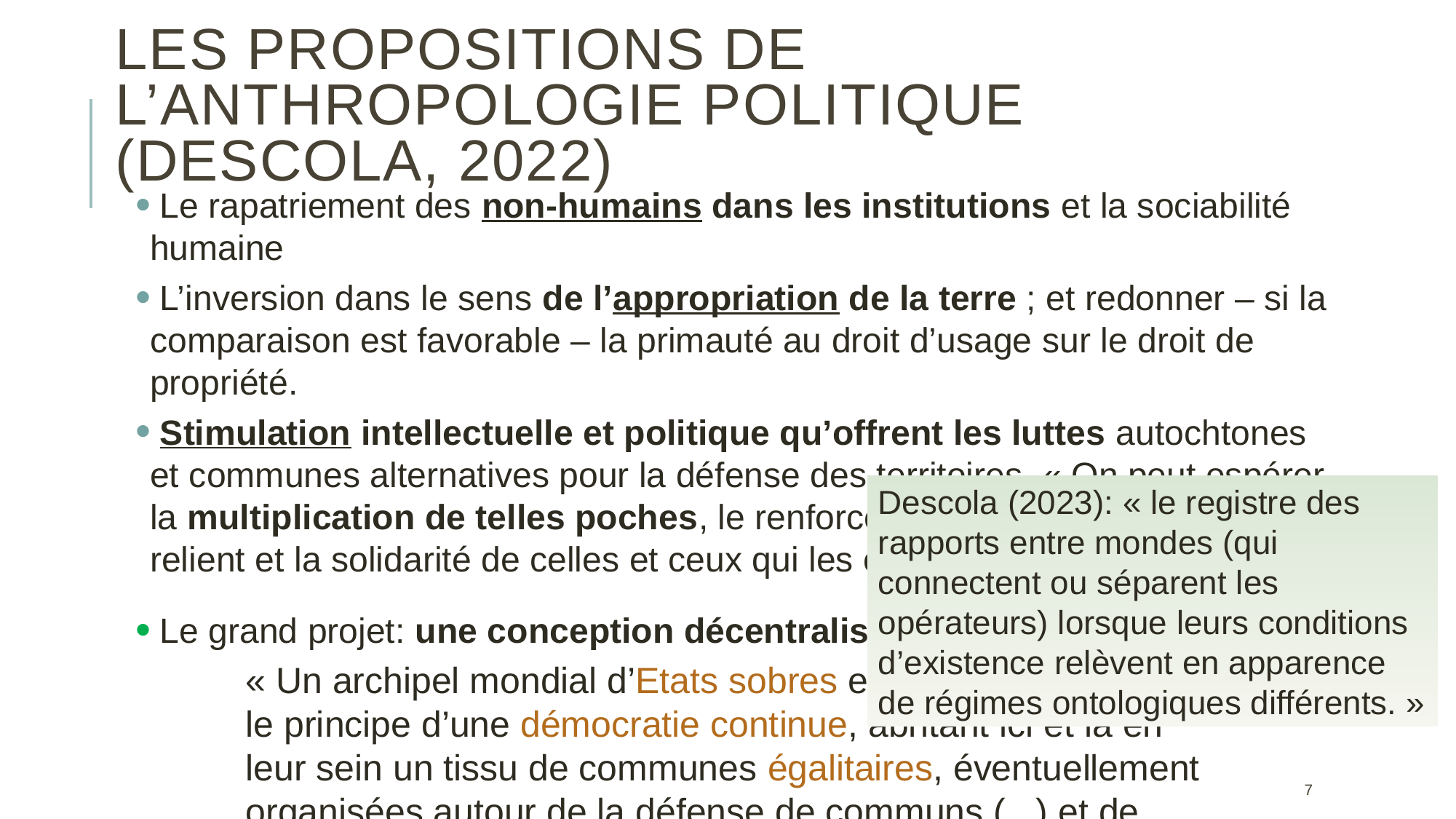

# Les propositions de l’anthropologie politique (Descola, 2022)
 Le rapatriement des non-humains dans les institutions et la sociabilité humaine
 L’inversion dans le sens de l’appropriation de la terre ; et redonner – si la comparaison est favorable – la primauté au droit d’usage sur le droit de propriété.
 Stimulation intellectuelle et politique qu’offrent les luttes autochtones et communes alternatives pour la défense des territoires. « On peut espérer la multiplication de telles poches, le renforcement des réseaux qui les relient et la solidarité de celles et ceux qui les considèrent avec sympathie. »
 Le grand projet: une conception décentralisée cosmopolitique:

Descola (2023): « le registre des rapports entre mondes (qui connectent ou séparent les opérateurs) lorsque leurs conditions d’existence relèvent en apparence de régimes ontologiques différents. »
« Un archipel mondial d’Etats sobres et fonctionnant selon le principe d’une démocratie continue, abritant ici et là en leur sein un tissu de communes égalitaires, éventuellement organisées autour de la défense de communs (...) et de non-humains dûment représentés »
7